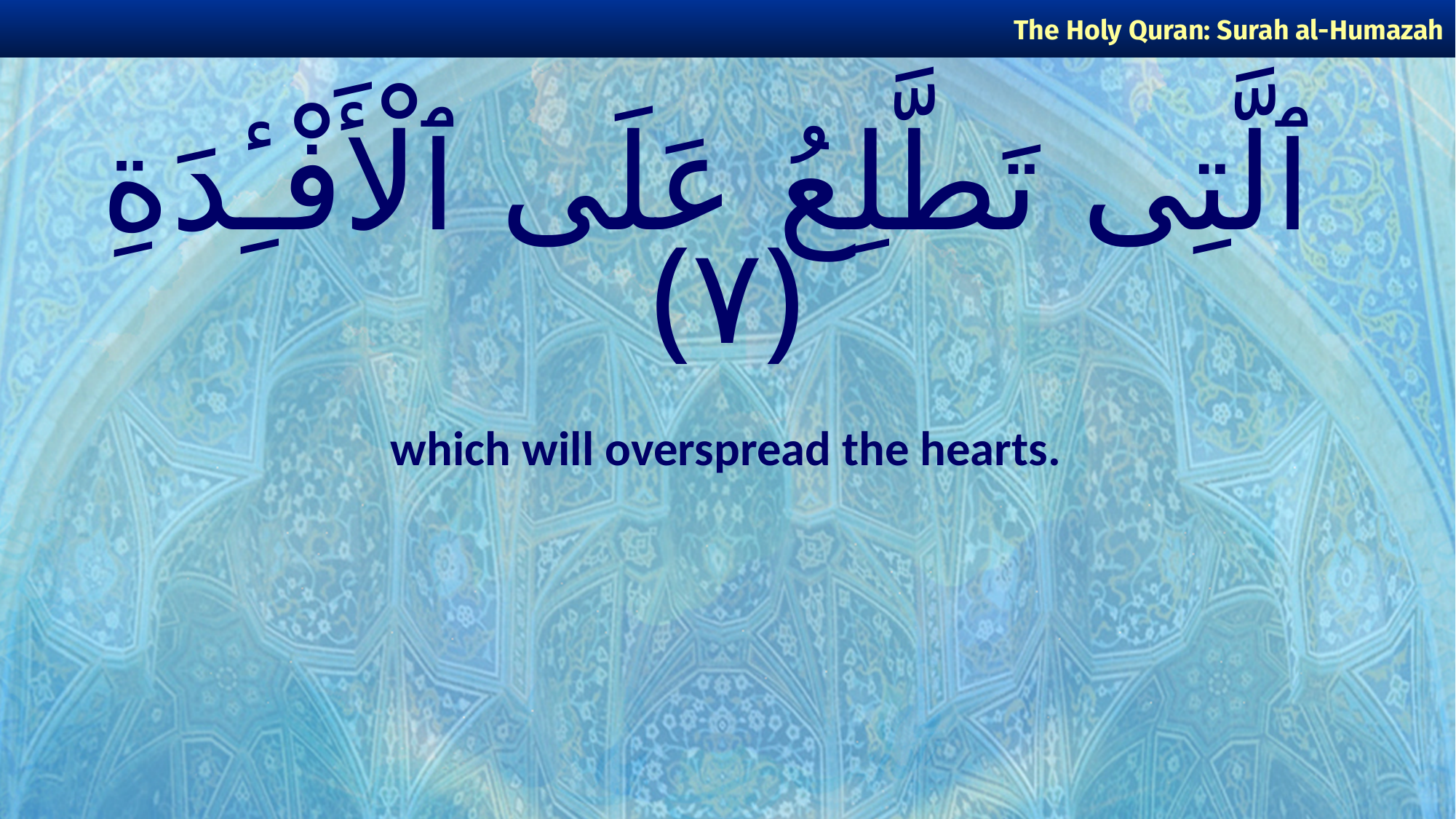

The Holy Quran: Surah al-Humazah
# ٱلَّتِى تَطَّلِعُ عَلَى ٱلْأَفْـِٔدَةِ ﴿٧﴾
which will overspread the hearts.